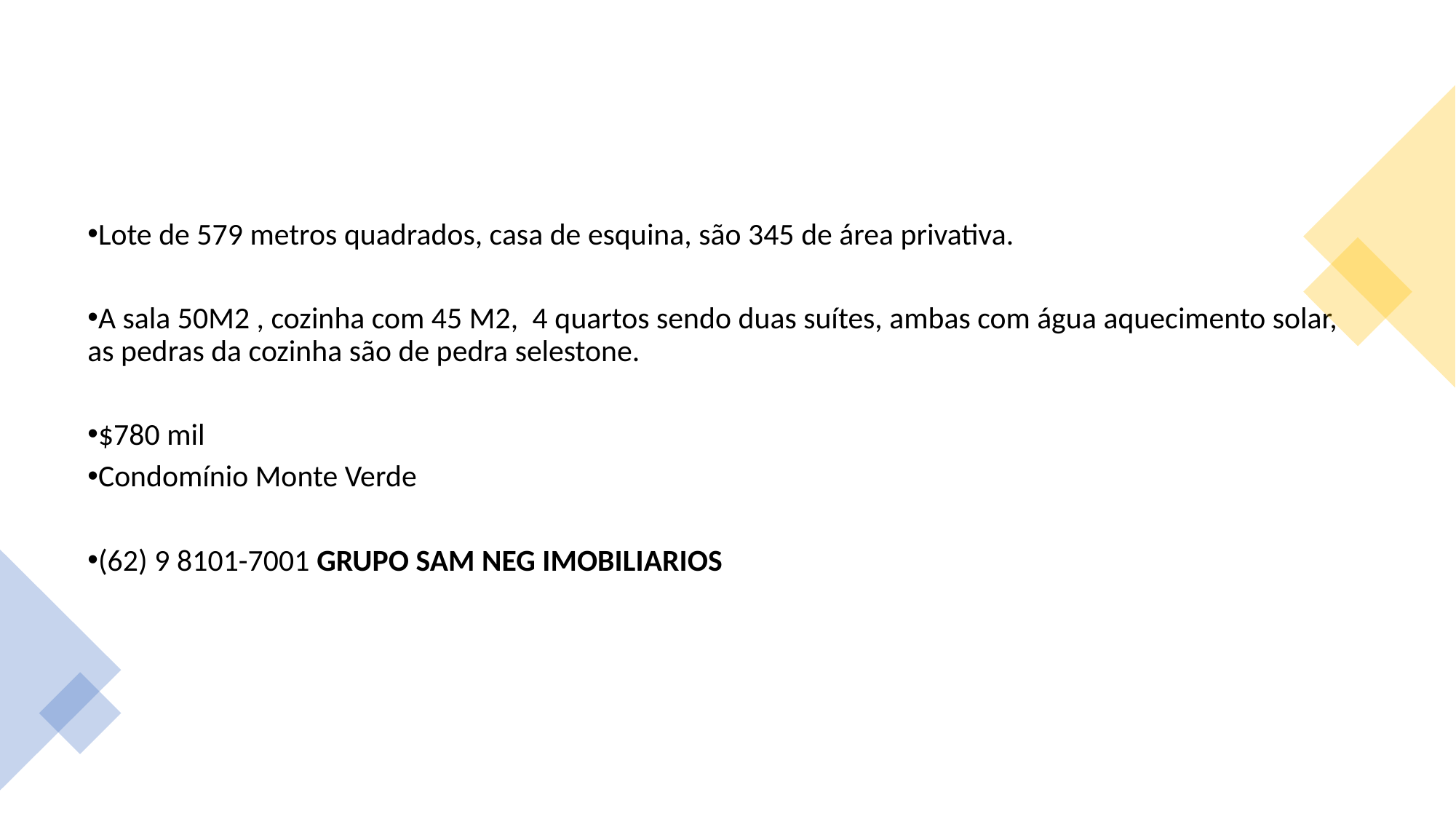

Lote de 579 metros quadrados, casa de esquina, são 345 de área privativa.

A sala 50M2 , cozinha com 45 M2,  4 quartos sendo duas suítes, ambas com água aquecimento solar, as pedras da cozinha são de pedra selestone.

$780 mil
Condomínio Monte Verde

(62) 9 8101-7001 GRUPO SAM NEG IMOBILIARIOS